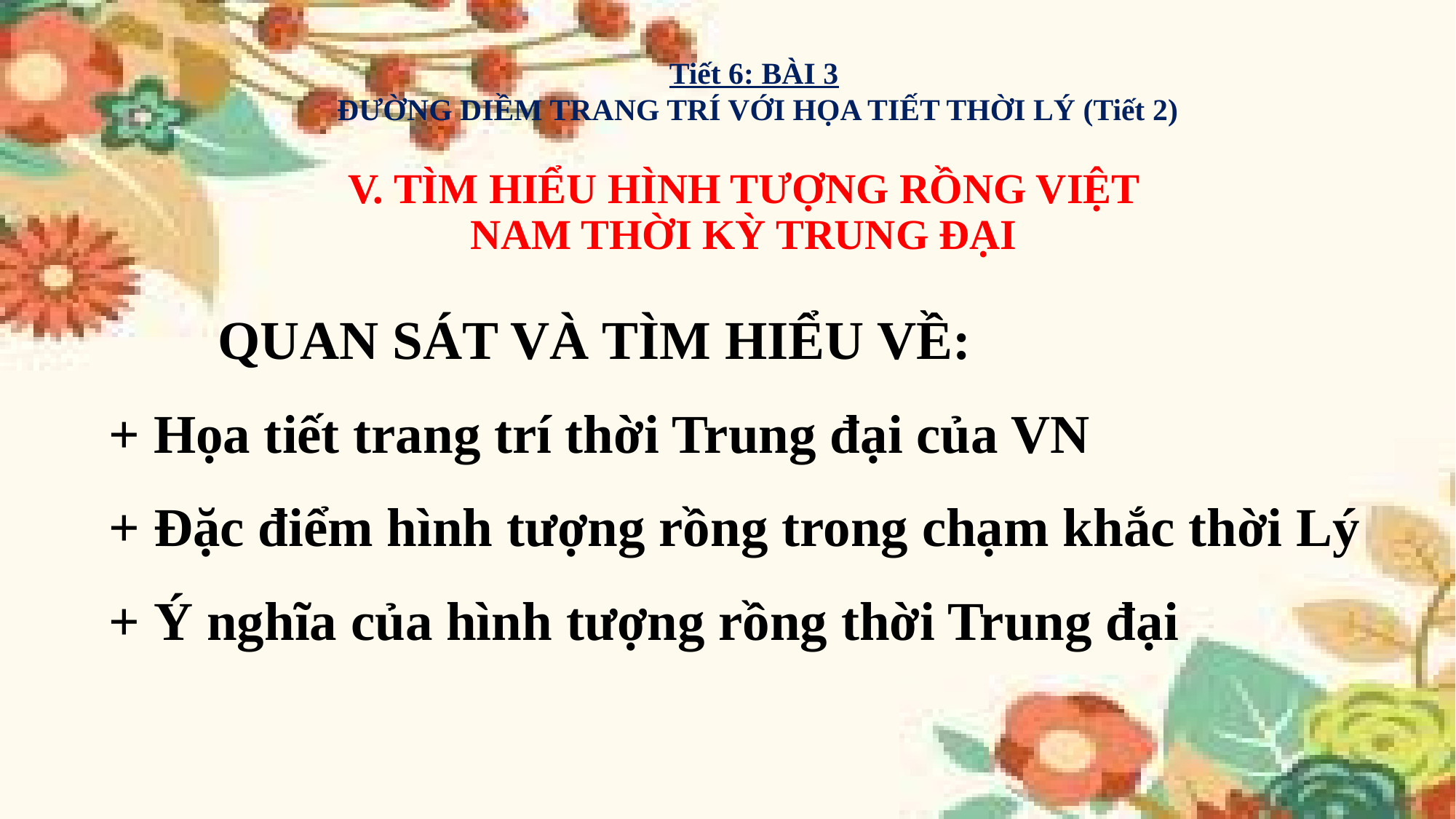

Tiết 6: BÀI 3
ĐƯỜNG DIỀM TRANG TRÍ VỚI HỌA TIẾT THỜI LÝ (Tiết 2)
# V. TÌM HIỂU HÌNH TƯỢNG RỒNG VIỆT NAM THỜI KỲ TRUNG ĐẠI
	QUAN SÁT VÀ TÌM HIỂU VỀ:
+ Họa tiết trang trí thời Trung đại của VN
+ Đặc điểm hình tượng rồng trong chạm khắc thời Lý
+ Ý nghĩa của hình tượng rồng thời Trung đại